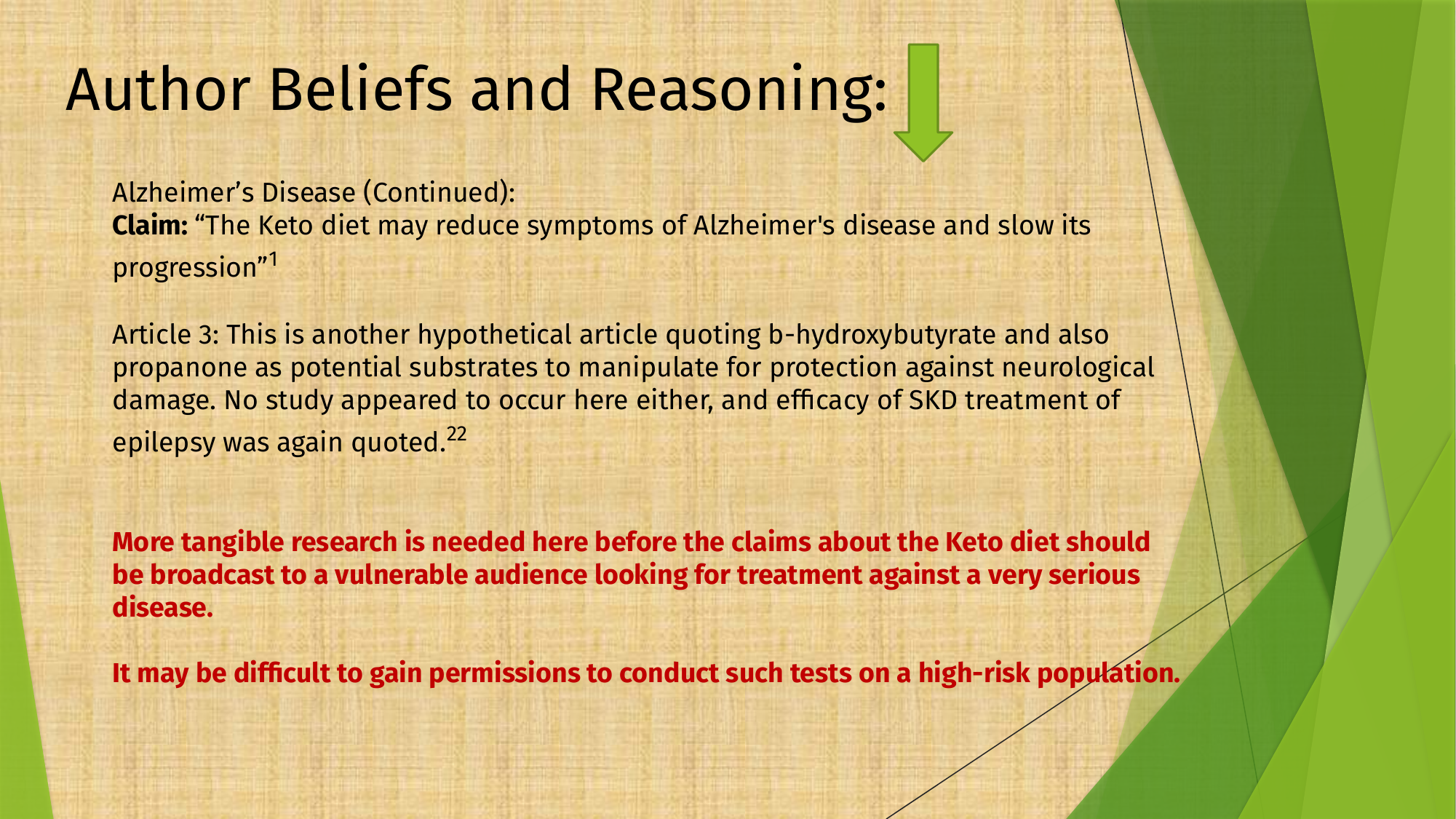

Author Beliefs and Reasoning:

Alzheimer’s Disease (Continued):
Claim: “The Keto diet may reduce symptoms of Alzheimer's disease and slow its progression”1

Article 3: This is another hypothetical article quoting b-hydroxybutyrate and also propanone as potential substrates to manipulate for protection against neurological damage. No study appeared to occur here either, and efficacy of SKD treatment of epilepsy was again quoted.22

More tangible research is needed here before the claims about the Keto diet should be broadcast to a vulnerable audience looking for treatment against a very serious disease.

It may be difficult to gain permissions to conduct such tests on a high-risk population.